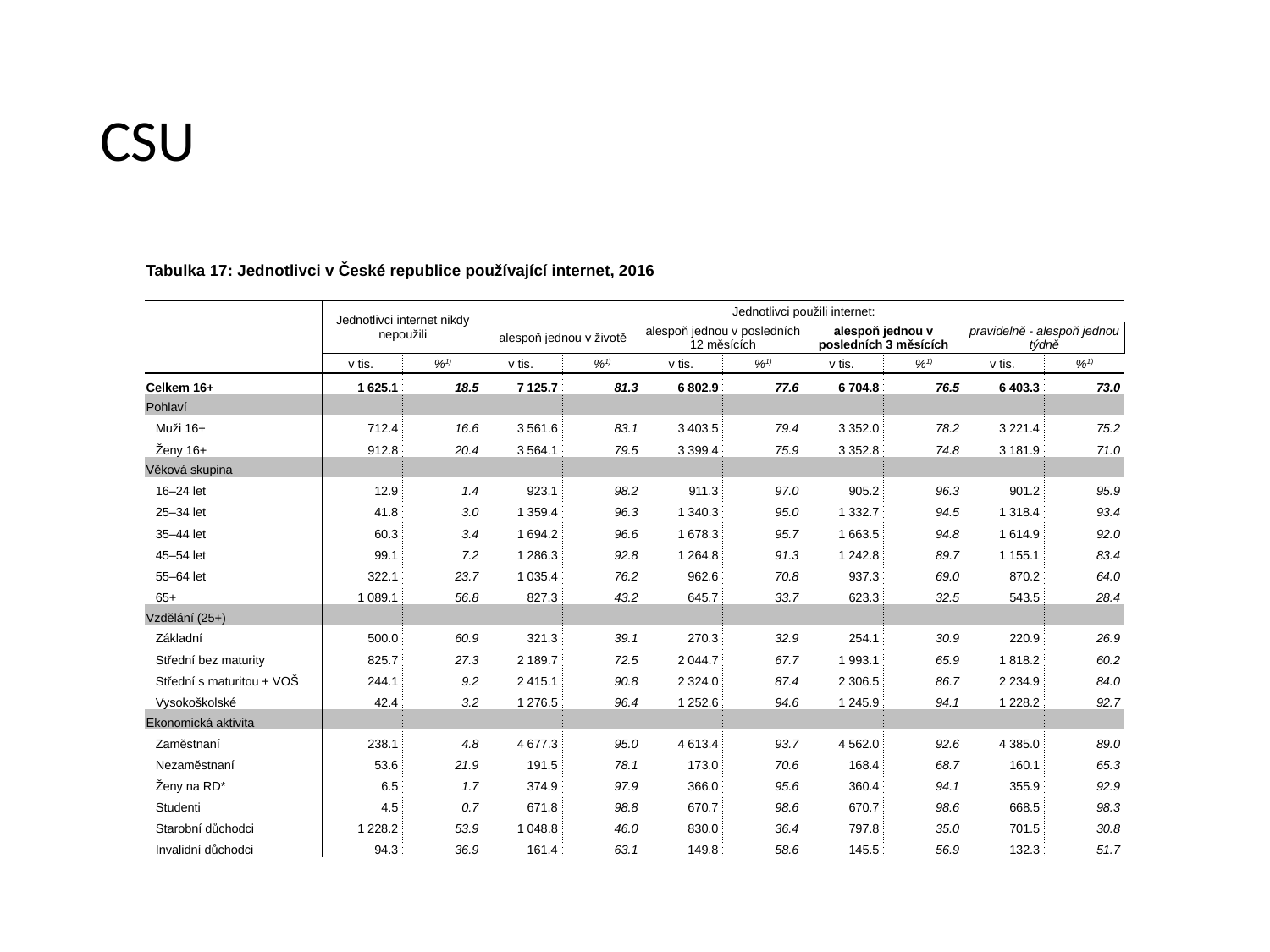

# CSU
| Tabulka 17: Jednotlivci v České republice používající internet, 2016 |  |  |  |  |  |  |  |  |  |  |
| --- | --- | --- | --- | --- | --- | --- | --- | --- | --- | --- |
|  |  |  |  |  |  |  |  |  |  |  |
|  | Jednotlivci internet nikdy nepoužili |  | Jednotlivci použili internet: |  |  |  |  |  |  |  |
|  |  |  | alespoň jednou v životě |  | alespoň jednou v posledních 12 měsících |  | alespoň jednou v posledních 3 měsících |  | pravidelně - alespoň jednou týdně |  |
|  | v tis. | %1) | v tis. | %1) | v tis. | %1) | v tis. | %1) | v tis. | %1) |
| Celkem 16+ | 1 625.1 | 18.5 | 7 125.7 | 81.3 | 6 802.9 | 77.6 | 6 704.8 | 76.5 | 6 403.3 | 73.0 |
| Pohlaví |  |  |  |  |  |  |  |  |  |  |
| Muži 16+ | 712.4 | 16.6 | 3 561.6 | 83.1 | 3 403.5 | 79.4 | 3 352.0 | 78.2 | 3 221.4 | 75.2 |
| Ženy 16+ | 912.8 | 20.4 | 3 564.1 | 79.5 | 3 399.4 | 75.9 | 3 352.8 | 74.8 | 3 181.9 | 71.0 |
| Věková skupina |  |  |  |  |  |  |  |  |  |  |
| 16–24 let | 12.9 | 1.4 | 923.1 | 98.2 | 911.3 | 97.0 | 905.2 | 96.3 | 901.2 | 95.9 |
| 25–34 let | 41.8 | 3.0 | 1 359.4 | 96.3 | 1 340.3 | 95.0 | 1 332.7 | 94.5 | 1 318.4 | 93.4 |
| 35–44 let | 60.3 | 3.4 | 1 694.2 | 96.6 | 1 678.3 | 95.7 | 1 663.5 | 94.8 | 1 614.9 | 92.0 |
| 45–54 let | 99.1 | 7.2 | 1 286.3 | 92.8 | 1 264.8 | 91.3 | 1 242.8 | 89.7 | 1 155.1 | 83.4 |
| 55–64 let | 322.1 | 23.7 | 1 035.4 | 76.2 | 962.6 | 70.8 | 937.3 | 69.0 | 870.2 | 64.0 |
| 65+ | 1 089.1 | 56.8 | 827.3 | 43.2 | 645.7 | 33.7 | 623.3 | 32.5 | 543.5 | 28.4 |
| Vzdělání (25+) |  |  |  |  |  |  |  |  |  |  |
| Základní | 500.0 | 60.9 | 321.3 | 39.1 | 270.3 | 32.9 | 254.1 | 30.9 | 220.9 | 26.9 |
| Střední bez maturity | 825.7 | 27.3 | 2 189.7 | 72.5 | 2 044.7 | 67.7 | 1 993.1 | 65.9 | 1 818.2 | 60.2 |
| Střední s maturitou + VOŠ | 244.1 | 9.2 | 2 415.1 | 90.8 | 2 324.0 | 87.4 | 2 306.5 | 86.7 | 2 234.9 | 84.0 |
| Vysokoškolské | 42.4 | 3.2 | 1 276.5 | 96.4 | 1 252.6 | 94.6 | 1 245.9 | 94.1 | 1 228.2 | 92.7 |
| Ekonomická aktivita |  |  |  |  |  |  |  |  |  |  |
| Zaměstnaní | 238.1 | 4.8 | 4 677.3 | 95.0 | 4 613.4 | 93.7 | 4 562.0 | 92.6 | 4 385.0 | 89.0 |
| Nezaměstnaní | 53.6 | 21.9 | 191.5 | 78.1 | 173.0 | 70.6 | 168.4 | 68.7 | 160.1 | 65.3 |
| Ženy na RD\* | 6.5 | 1.7 | 374.9 | 97.9 | 366.0 | 95.6 | 360.4 | 94.1 | 355.9 | 92.9 |
| Studenti | 4.5 | 0.7 | 671.8 | 98.8 | 670.7 | 98.6 | 670.7 | 98.6 | 668.5 | 98.3 |
| Starobní důchodci | 1 228.2 | 53.9 | 1 048.8 | 46.0 | 830.0 | 36.4 | 797.8 | 35.0 | 701.5 | 30.8 |
| Invalidní důchodci | 94.3 | 36.9 | 161.4 | 63.1 | 149.8 | 58.6 | 145.5 | 56.9 | 132.3 | 51.7 |